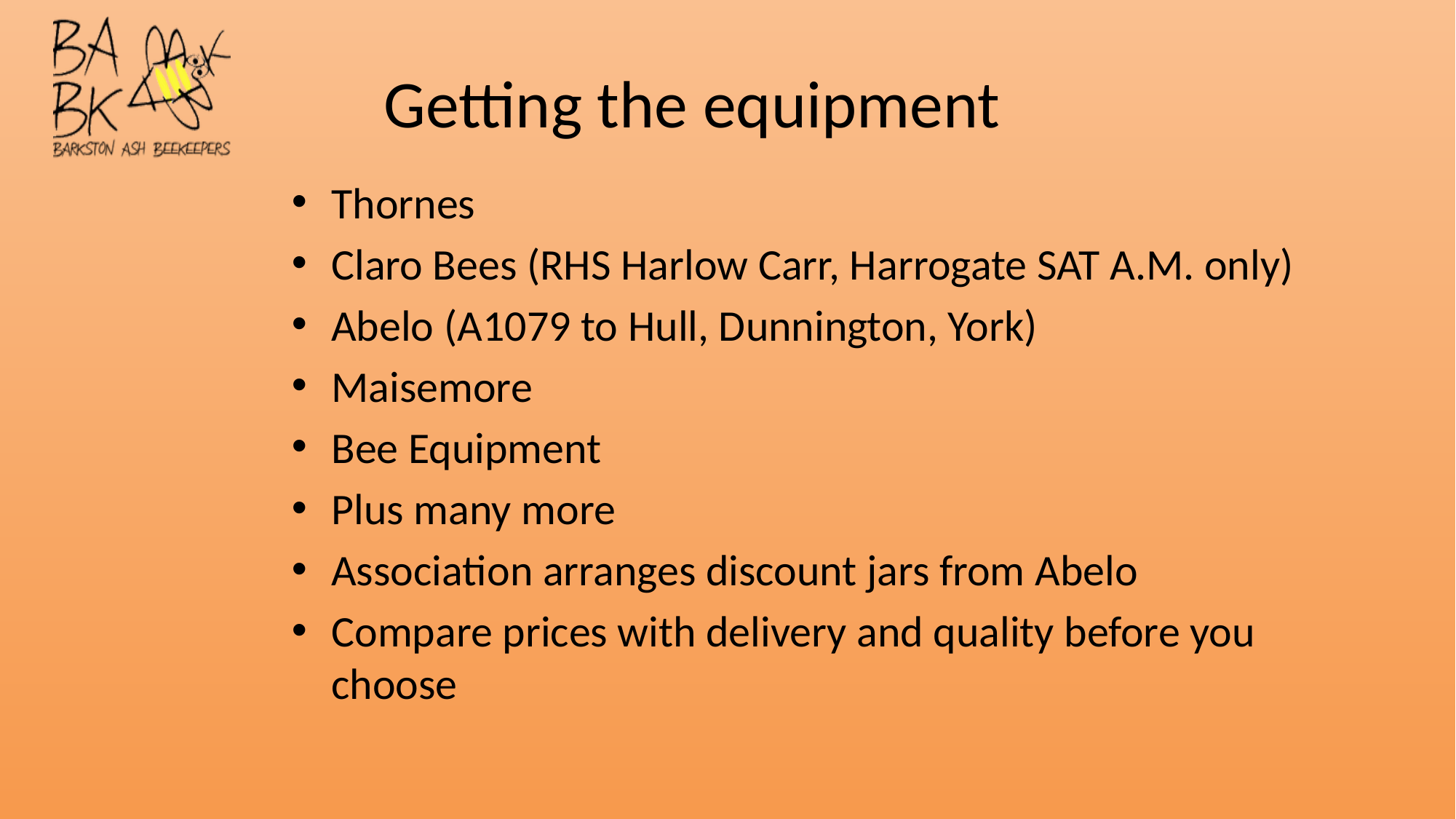

# Getting the equipment
Thornes
Claro Bees (RHS Harlow Carr, Harrogate SAT A.M. only)
Abelo (A1079 to Hull, Dunnington, York)
Maisemore
Bee Equipment
Plus many more
Association arranges discount jars from Abelo
Compare prices with delivery and quality before you choose